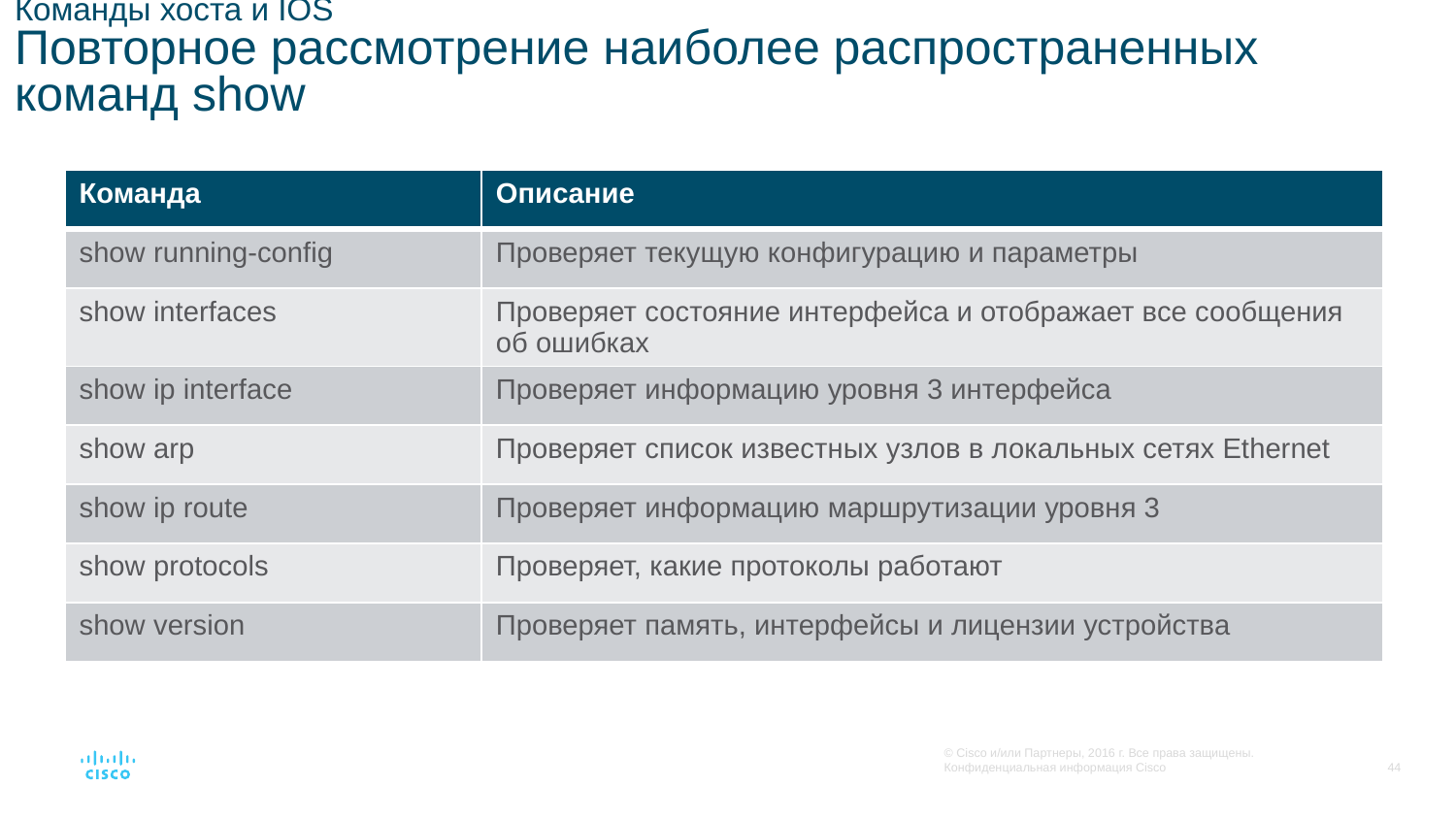

# Команды хоста и IOS Повторное рассмотрение наиболее распространенных команд show
| Команда | Описание |
| --- | --- |
| show running-config | Проверяет текущую конфигурацию и параметры |
| show interfaces | Проверяет состояние интерфейса и отображает все сообщения об ошибках |
| show ip interface | Проверяет информацию уровня 3 интерфейса |
| show arp | Проверяет список известных узлов в локальных сетях Ethernet |
| show ip route | Проверяет информацию маршрутизации уровня 3 |
| show protocols | Проверяет, какие протоколы работают |
| show version | Проверяет память, интерфейсы и лицензии устройства |